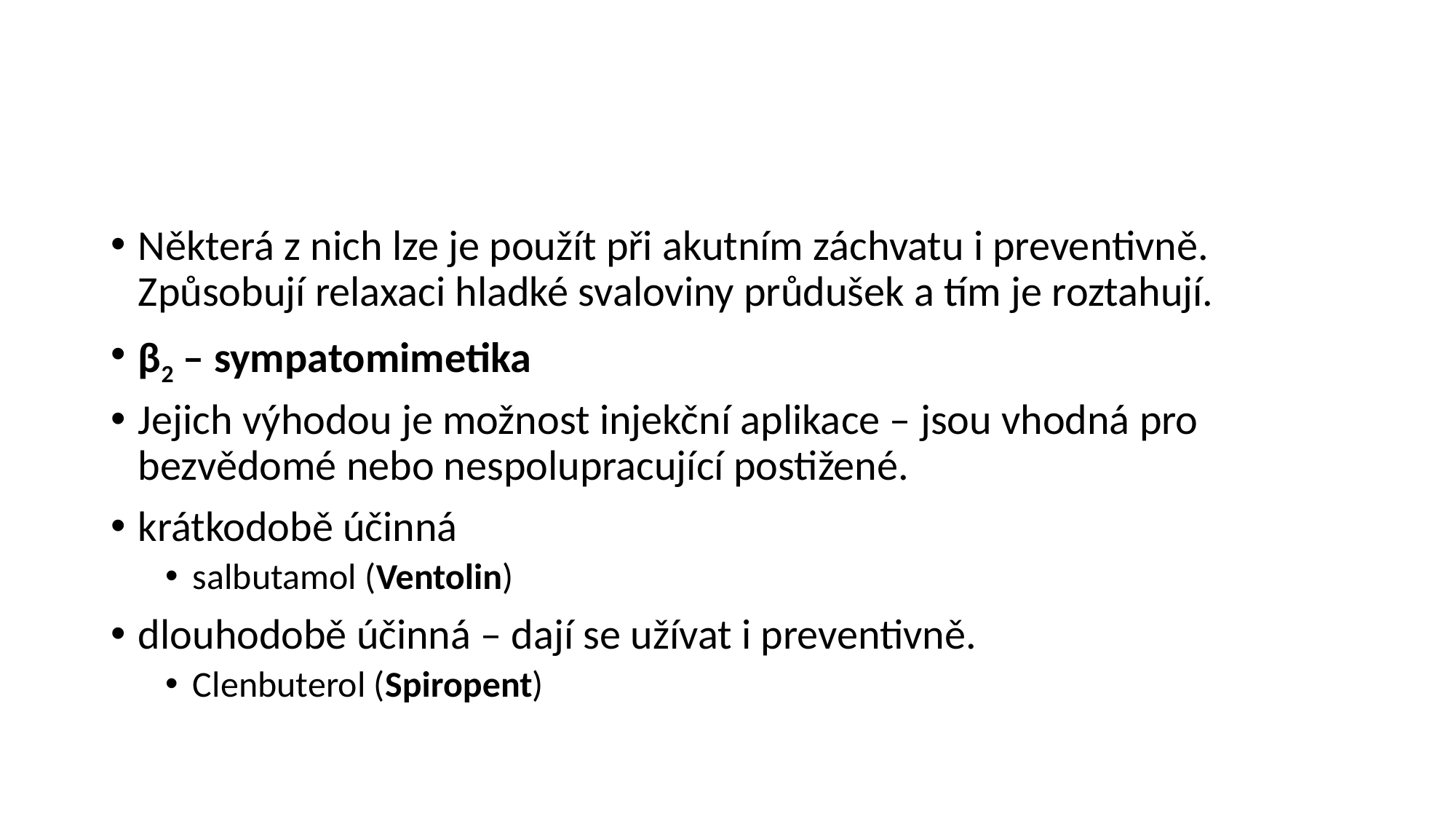

#
Některá z nich lze je použít při akutním záchvatu i preventivně. Způsobují relaxaci hladké svaloviny průdušek a tím je roztahují.
β2 – sympatomimetika
Jejich výhodou je možnost injekční aplikace – jsou vhodná pro bezvědomé nebo nespolupracující postižené.
krátkodobě účinná
salbutamol (Ventolin)
dlouhodobě účinná – dají se užívat i preventivně.
Clenbuterol (Spiropent)